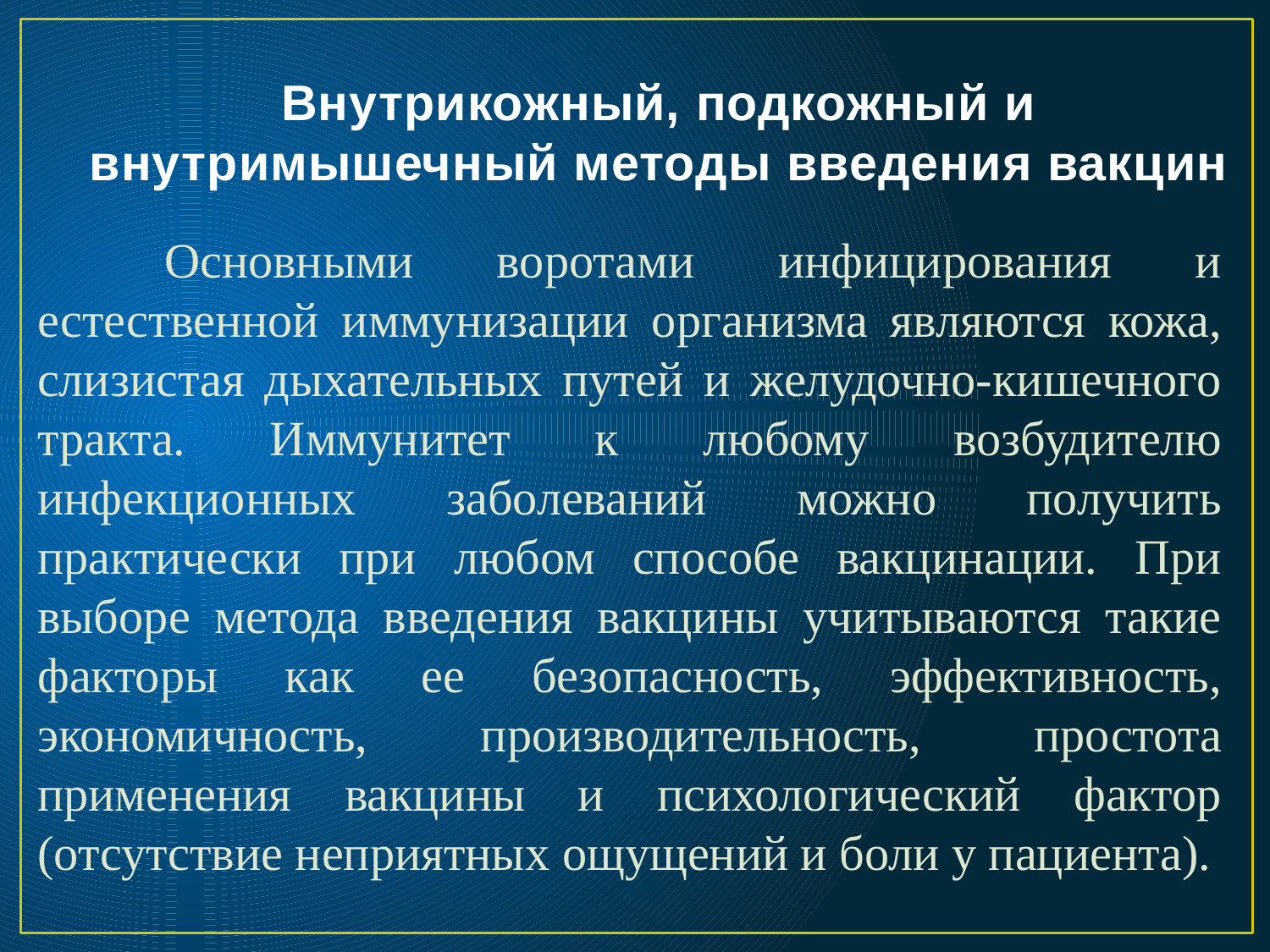

# Внутрикожный, подкожный и внутримышечный методы введения вакцин
	Основными воротами инфицирования и естественной иммунизации организма являются кожа, слизистая дыхательных путей и желудочно-кишечного тракта. Иммунитет к любому возбудителю инфекционных заболеваний можно получить практически при любом способе вакцинации. При выборе метода введения вакцины учитываются такие факторы как ее безопасность, эффективность, экономичность, производительность, простота применения вакцины и психологический фактор (отсутствие неприятных ощущений и боли у пациента).